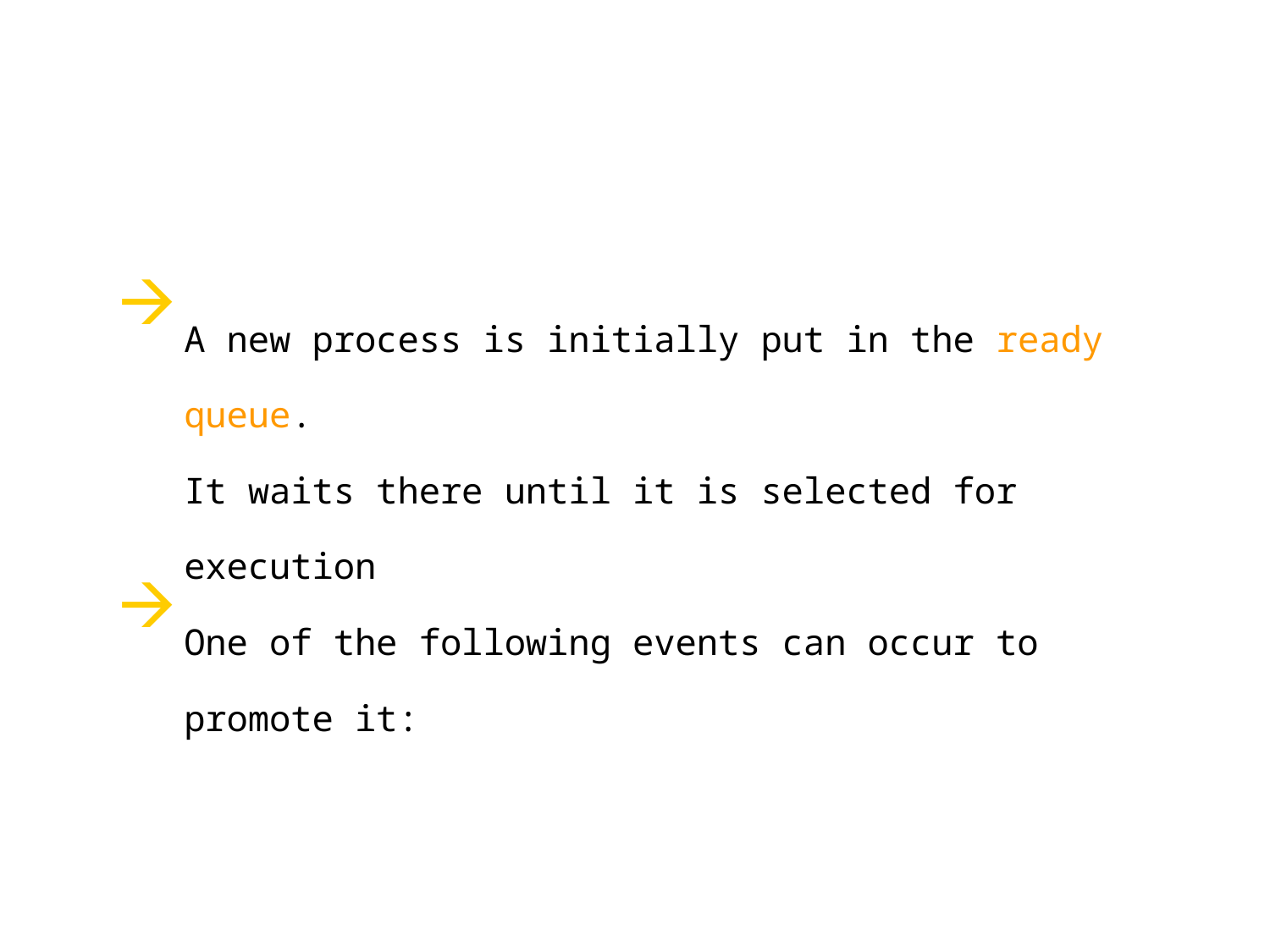

A new process is initially put in the ready queue.
It waits there until it is selected for execution
One of the following events can occur to promote it: